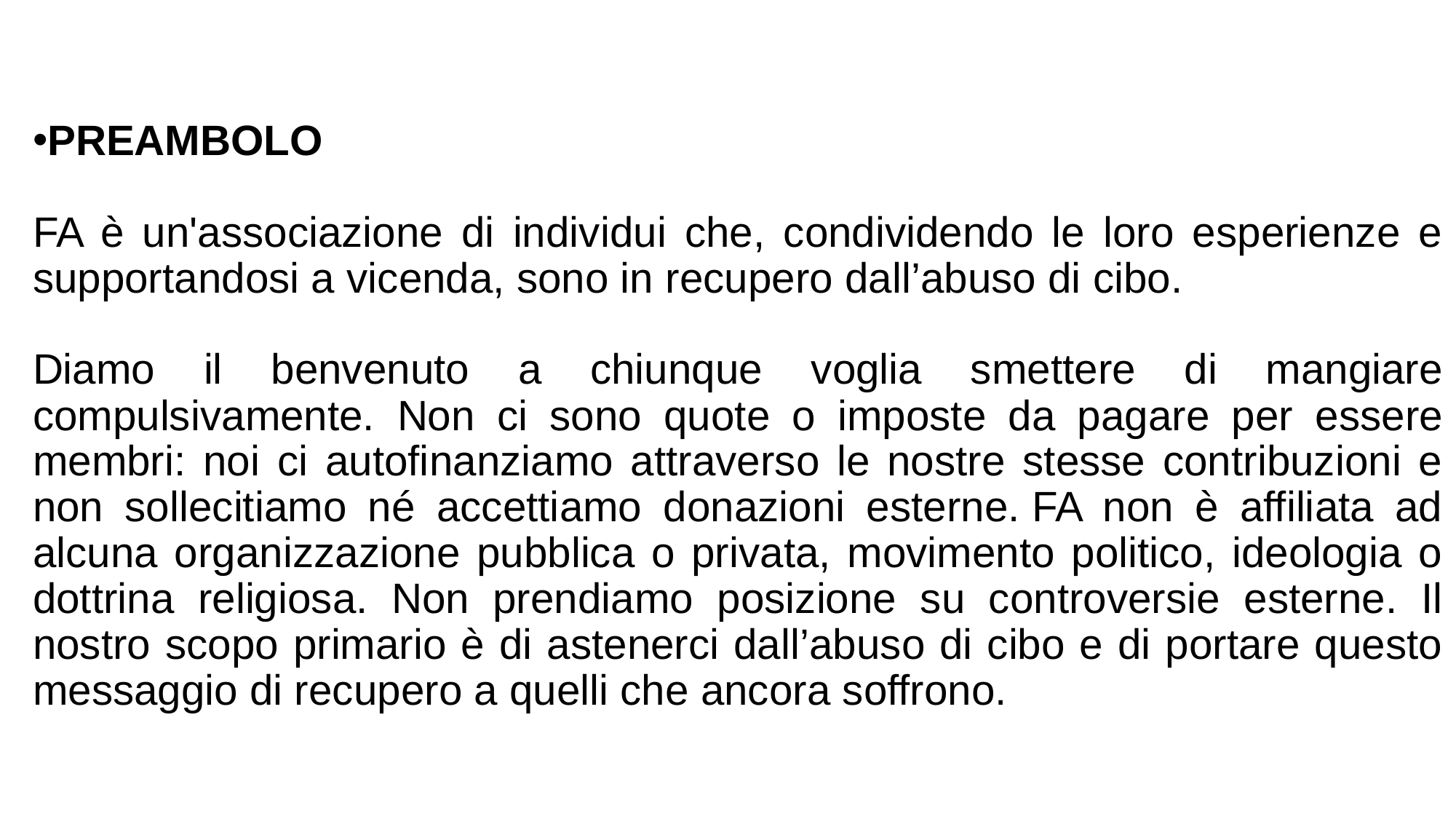

PREAMBOLO

FA è un'associazione di individui che, condividendo le loro esperienze e supportandosi a vicenda, sono in recupero dall’abuso di cibo.

Diamo il benvenuto a chiunque voglia smettere di mangiare compulsivamente. Non ci sono quote o imposte da pagare per essere membri: noi ci autofinanziamo attraverso le nostre stesse contribuzioni e non sollecitiamo né accettiamo donazioni esterne. FA non è affiliata ad alcuna organizzazione pubblica o privata, movimento politico, ideologia o dottrina religiosa. Non prendiamo posizione su controversie esterne. Il nostro scopo primario è di astenerci dall’abuso di cibo e di portare questo messaggio di recupero a quelli che ancora soffrono.